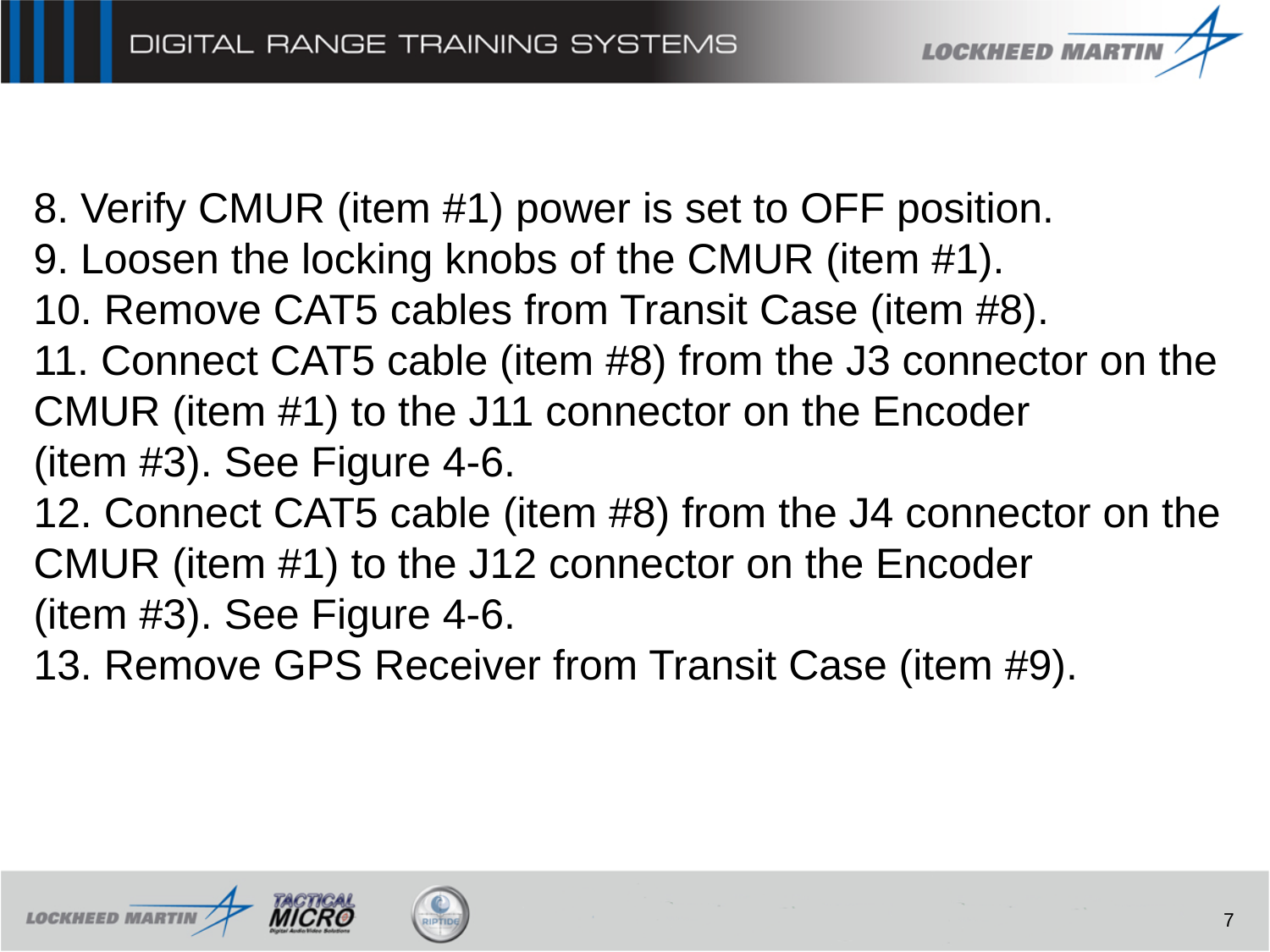

8. Verify CMUR (item #1) power is set to OFF position.
9. Loosen the locking knobs of the CMUR (item #1).
10. Remove CAT5 cables from Transit Case (item #8).
11. Connect CAT5 cable (item #8) from the J3 connector on the CMUR (item #1) to the J11 connector on the Encoder
(item #3). See Figure 4-6.
12. Connect CAT5 cable (item #8) from the J4 connector on the CMUR (item #1) to the J12 connector on the Encoder
(item #3). See Figure 4-6.
13. Remove GPS Receiver from Transit Case (item #9).